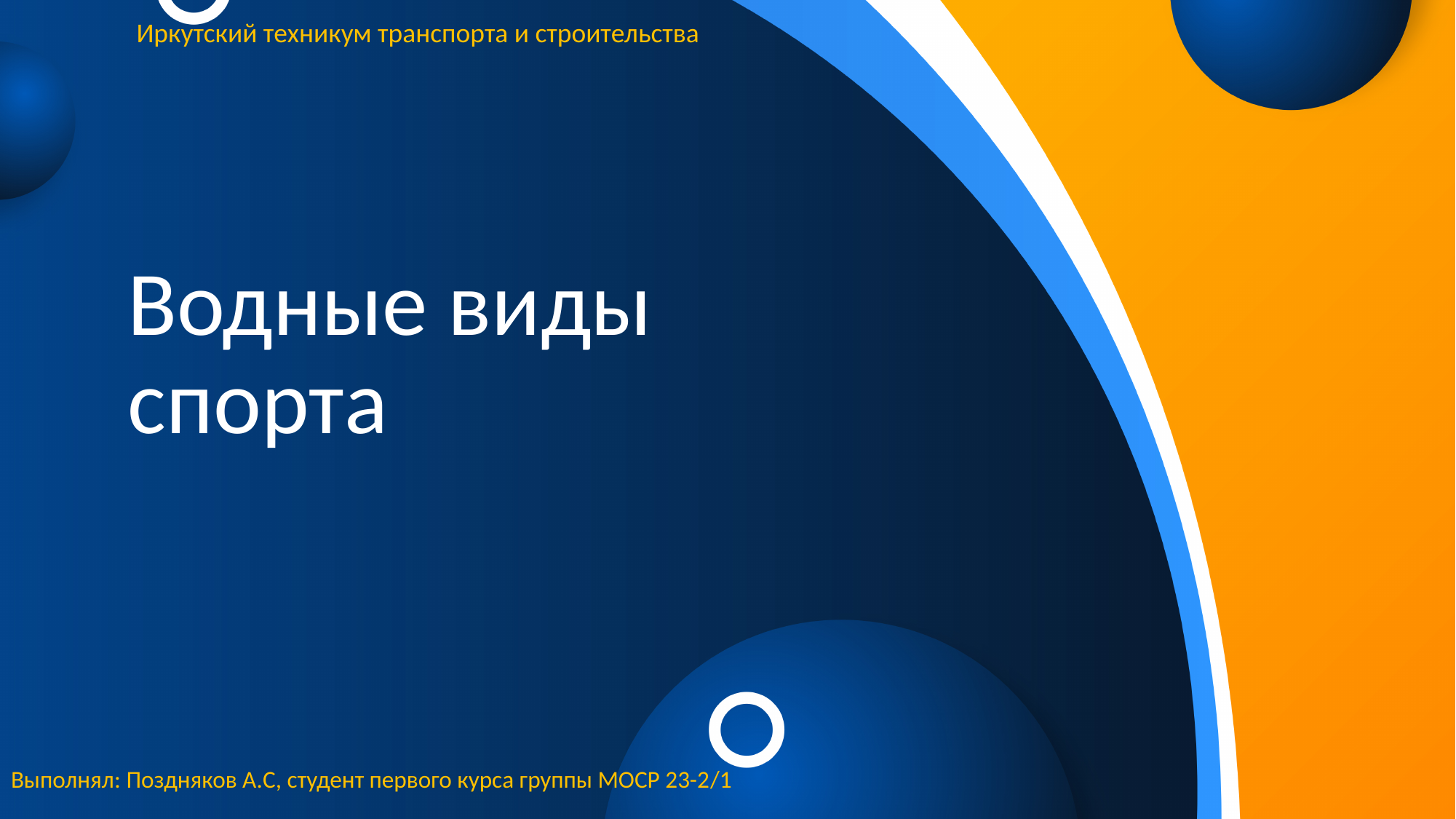

Иркутский техникум транспорта и строительства
# Водные виды спорта
Выполнял: Поздняков А.С, студент первого курса группы МОСР 23-2/1